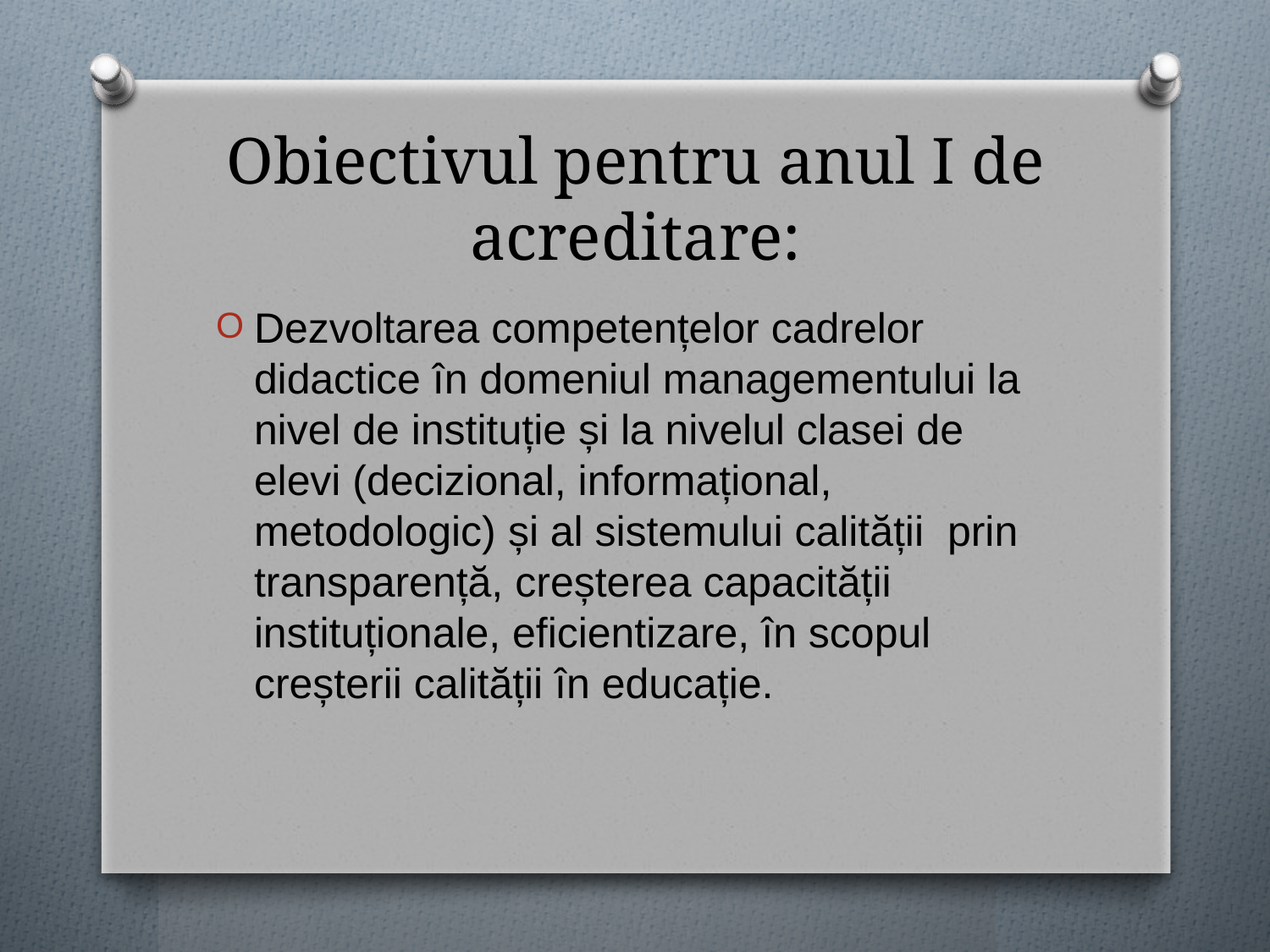

# Obiectivul pentru anul I de acreditare:
Dezvoltarea competențelor cadrelor didactice în domeniul managementului la nivel de instituție și la nivelul clasei de elevi (decizional, informațional, metodologic) și al sistemului calității  prin transparență, creșterea capacității instituționale, eficientizare, în scopul creșterii calității în educație.